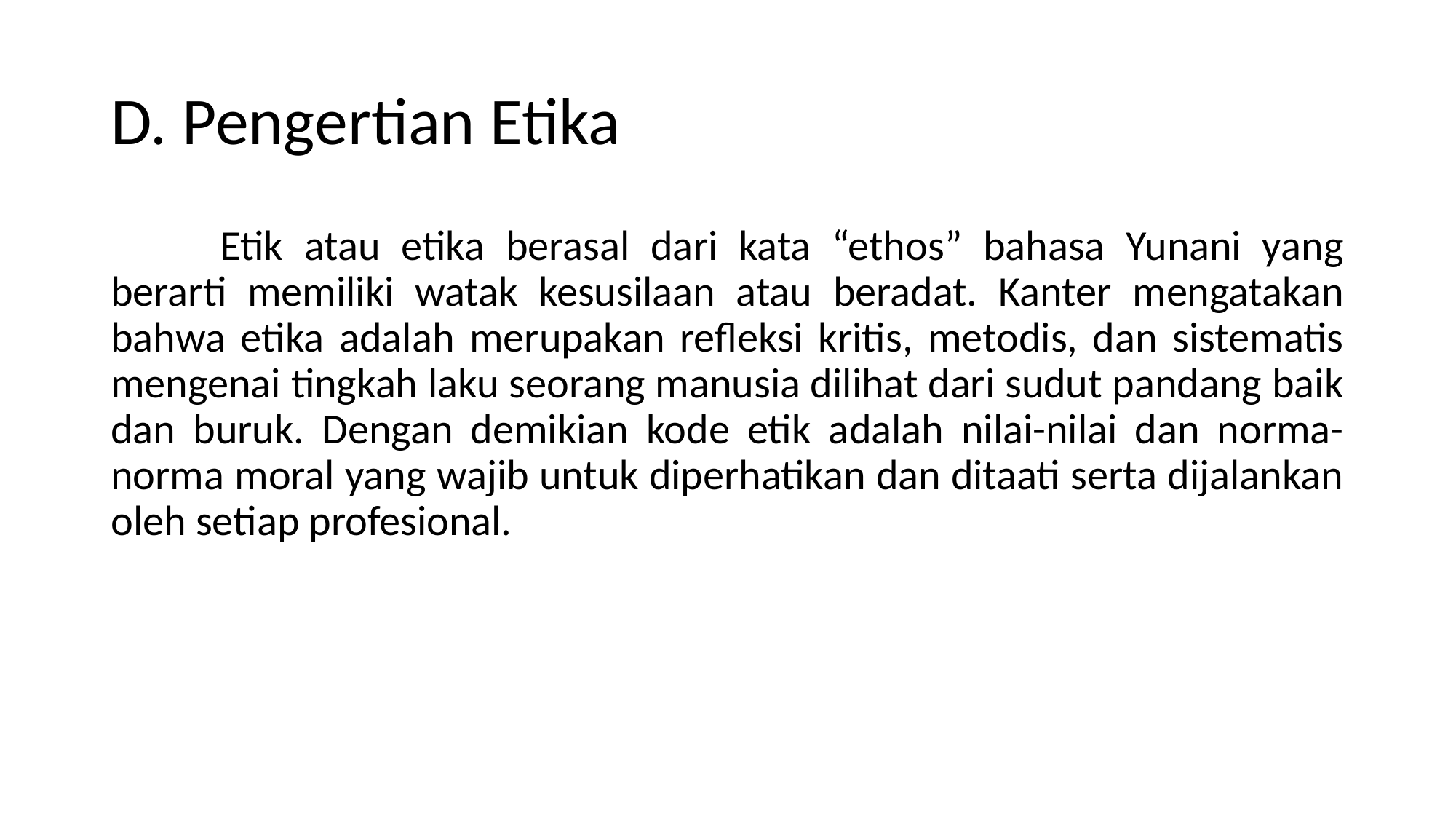

# D. Pengertian Etika
	Etik atau etika berasal dari kata “ethos” bahasa Yunani yang berarti memiliki watak kesusilaan atau beradat. Kanter mengatakan bahwa etika adalah merupakan refleksi kritis, metodis, dan sistematis mengenai tingkah laku seorang manusia dilihat dari sudut pandang baik dan buruk. Dengan demikian kode etik adalah nilai-nilai dan norma-norma moral yang wajib untuk diperhatikan dan ditaati serta dijalankan oleh setiap profesional.